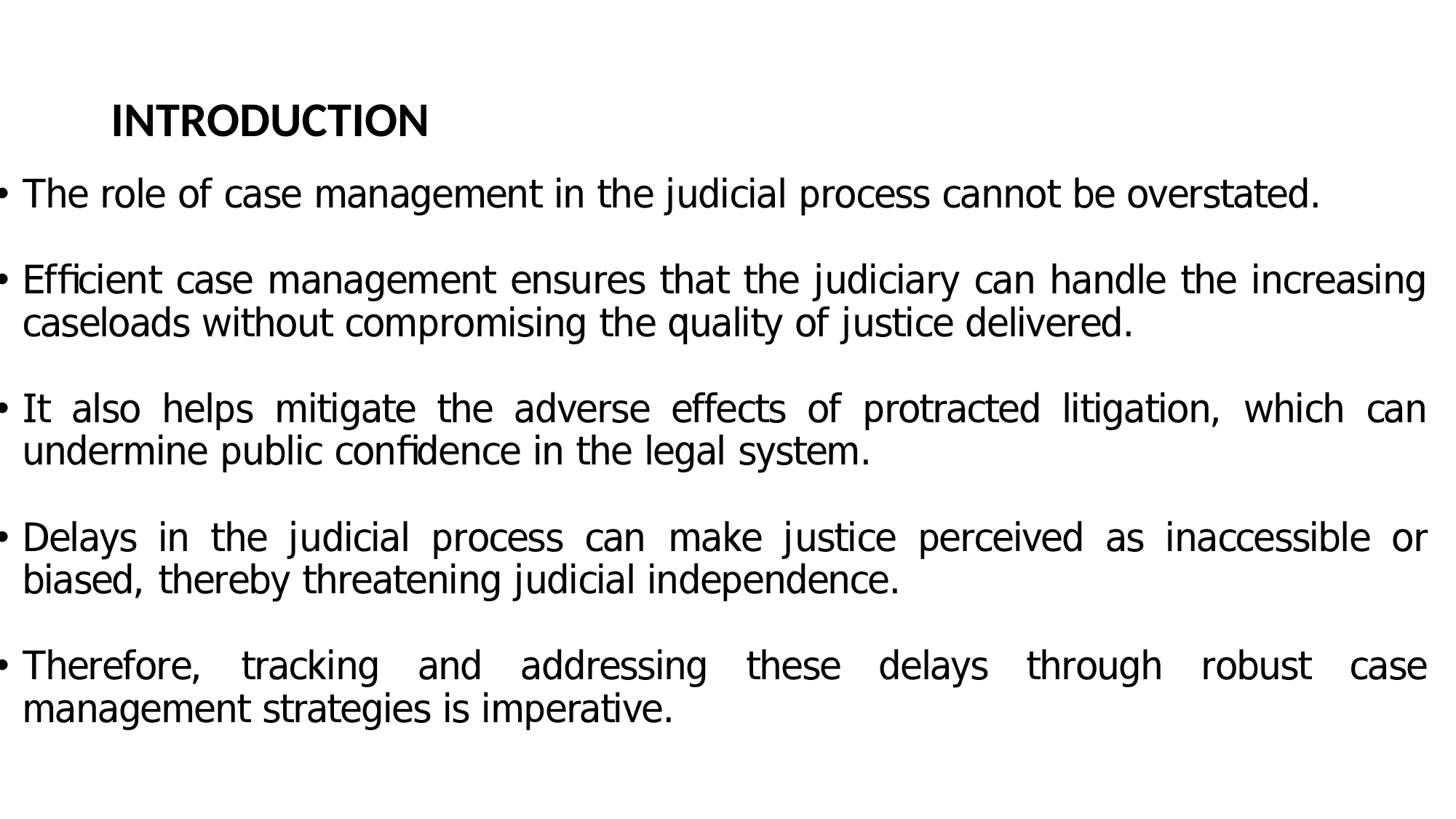

# INTRODUCTION
The role of case management in the judicial process cannot be overstated.

Efficient case management ensures that the judiciary can handle the increasing caseloads without compromising the quality of justice delivered.

It also helps mitigate the adverse effects of protracted litigation, which can undermine public confidence in the legal system.

Delays in the judicial process can make justice perceived as inaccessible or biased, thereby threatening judicial independence.

Therefore, tracking and addressing these delays through robust case management strategies is imperative.